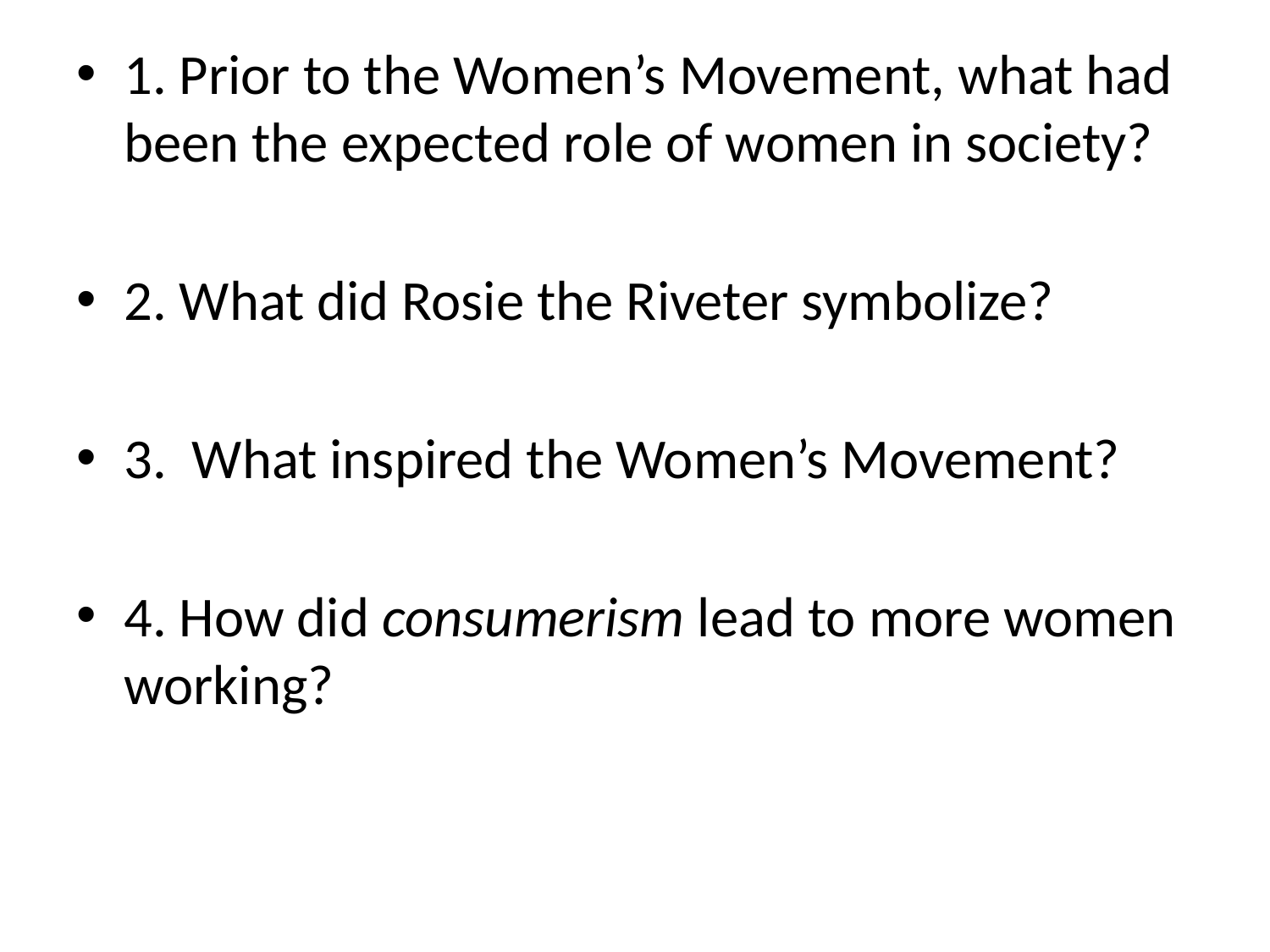

1. Prior to the Women’s Movement, what had been the expected role of women in society?

2. What did Rosie the Riveter symbolize?

3.  What inspired the Women’s Movement?

4. How did consumerism lead to more women working?
#